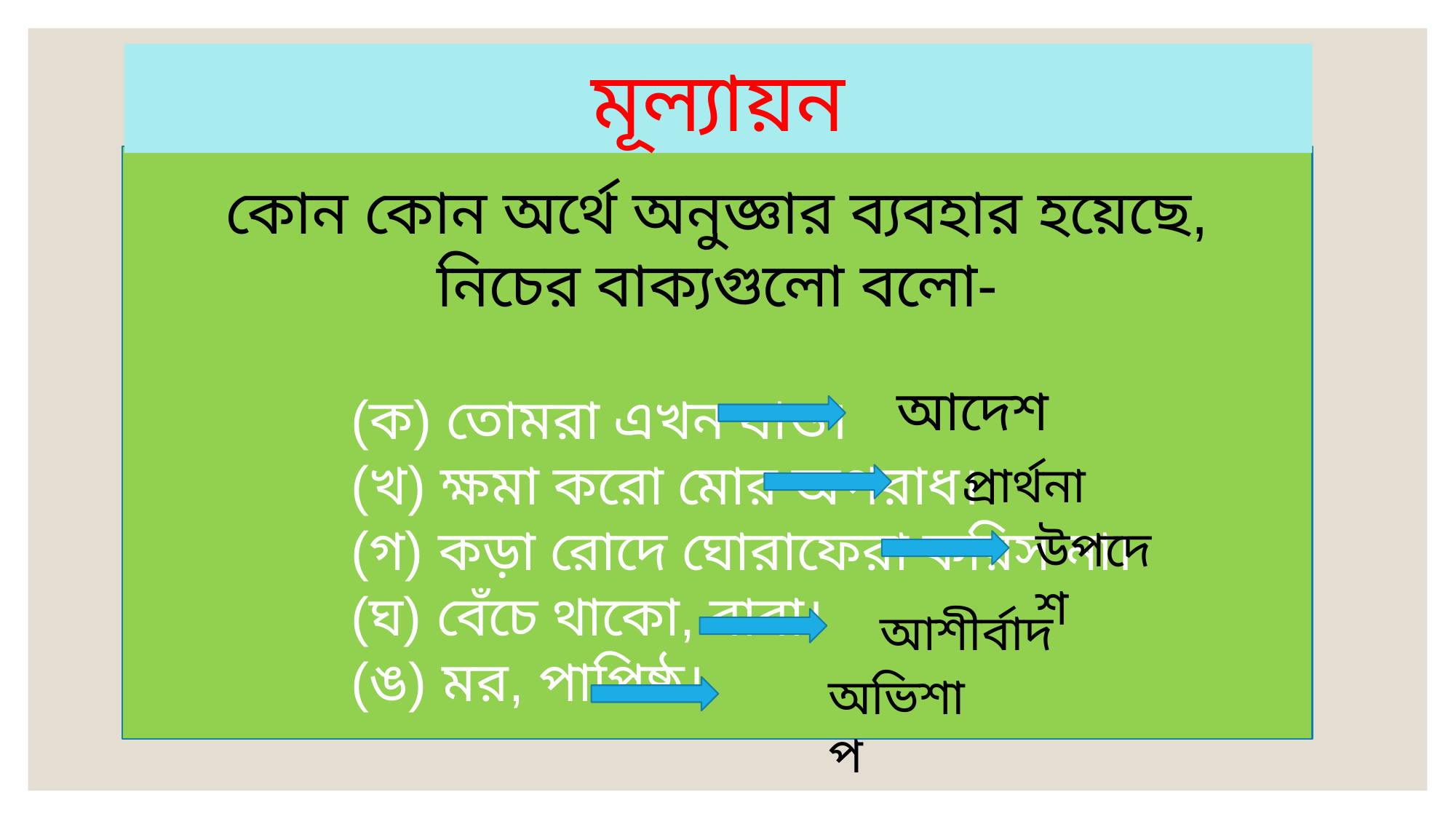

মূল্যায়ন
কোন কোন অর্থে অনুজ্ঞার ব্যবহার হয়েছে,
নিচের বাক্যগুলো বলো-

		(ক) তোমরা এখন যাও।
		(খ) ক্ষমা করো মোর অপরাধ।
		(গ) কড়া রোদে ঘোরাফেরা করিস না।
		(ঘ) বেঁচে থাকো, বাবা।
		(ঙ) মর, পাপিষ্ঠ।
আদেশ

প্রার্থনা

উপদেশ

আশীর্বাদ

অভিশাপ